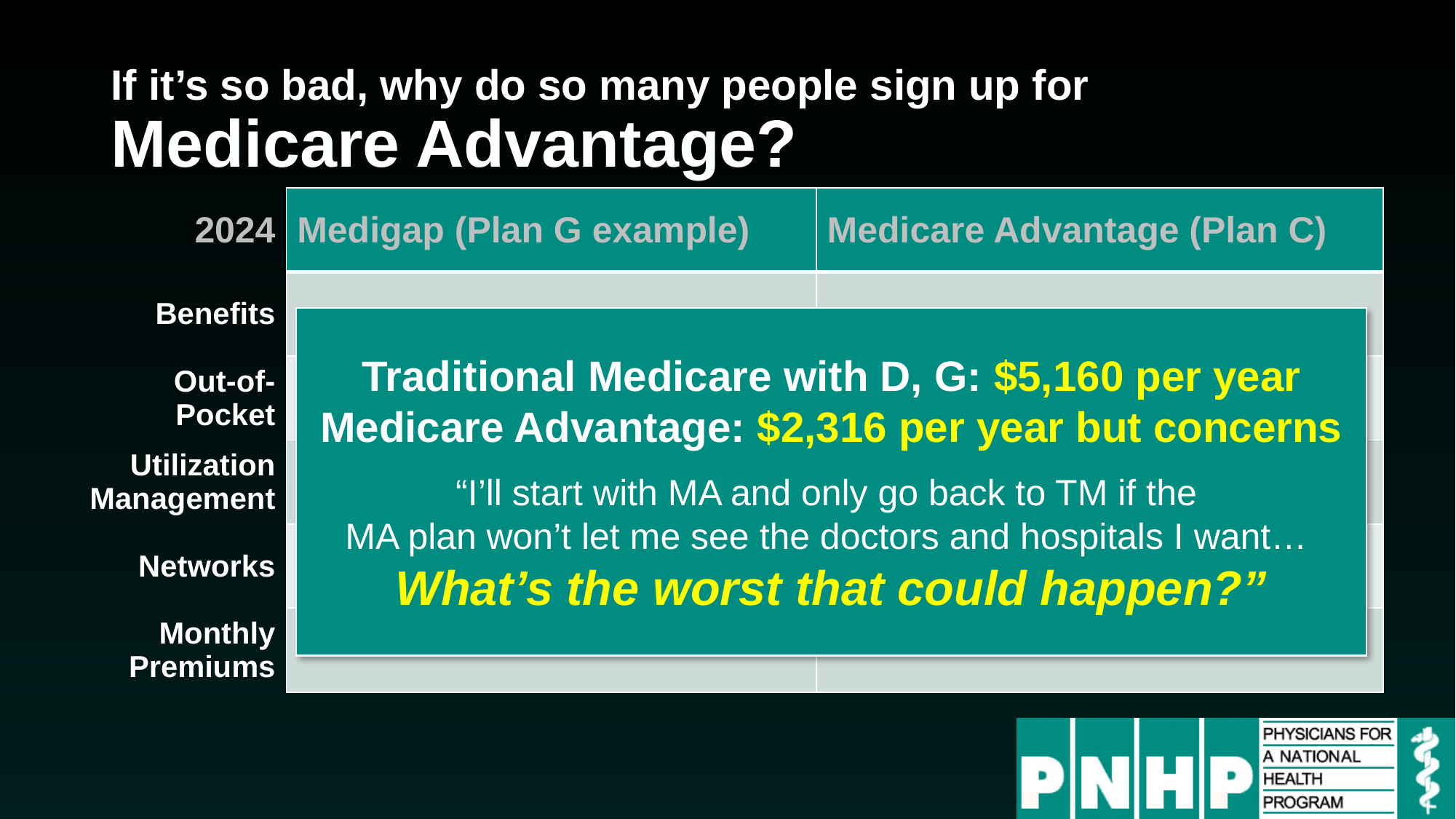

# If it’s so bad, why do so many people sign up for Medicare Advantage?
| 2024 | Medigap (Plan G example) | Medicare Advantage (Plan C) |
| --- | --- | --- |
| Benefits |  |  |
| Out-of-Pocket |  |  |
| Utilization Management |  |  |
| Networks |  |  |
| Monthly Premiums |  |  |
Traditional Medicare with D, G: $5,160 per year
Medicare Advantage: $2,316 per year but concerns
“I’ll start with MA and only go back to TM if the
MA plan won’t let me see the doctors and hospitals I want…
What’s the worst that could happen?”